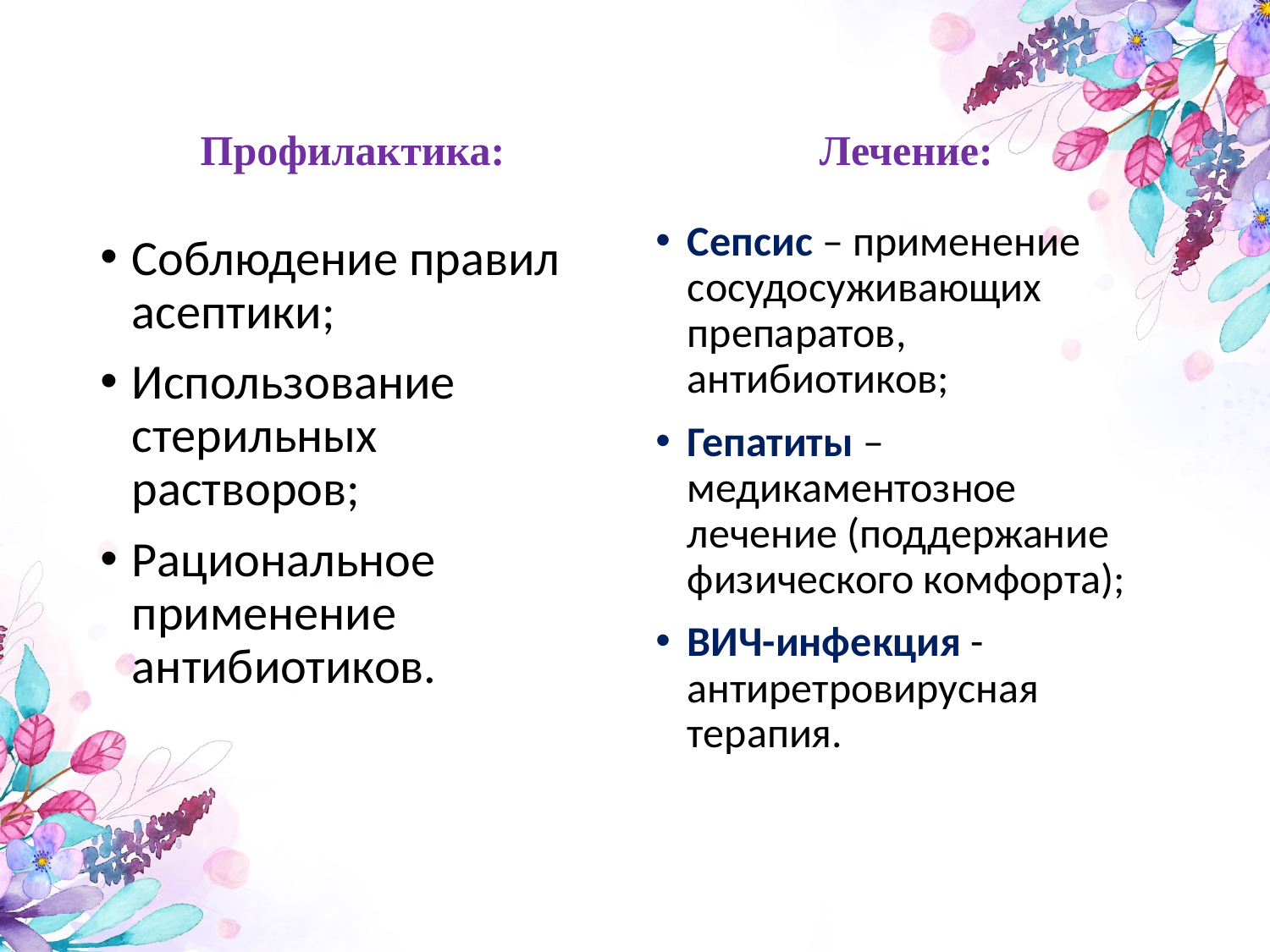

Профилактика:
Лечение:
Сепсис – применение сосудосуживающих препаратов, антибиотиков;
Гепатиты – медикаментозное лечение (поддержание физического комфорта);
ВИЧ-инфекция -  антиретровирусная терапия.
Соблюдение правил асептики;
Использование стерильных растворов;
Рациональное применение антибиотиков.